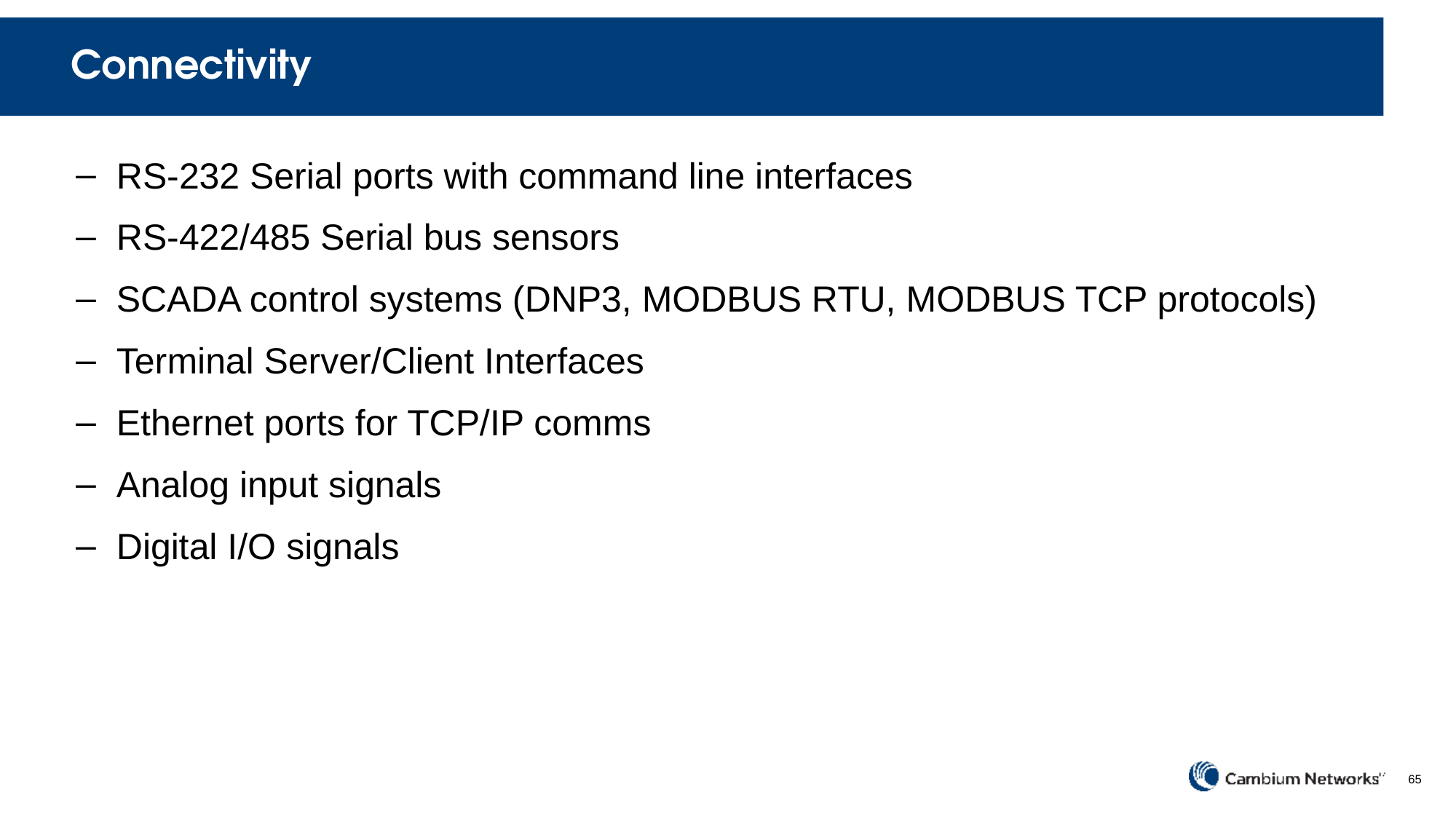

# Connectivity
  RS-232 Serial ports with command line interfaces
  RS-422/485 Serial bus sensors
  SCADA control systems (DNP3, MODBUS RTU, MODBUS TCP protocols)
  Terminal Server/Client Interfaces
  Ethernet ports for TCP/IP comms
  Analog input signals
  Digital I/O signals